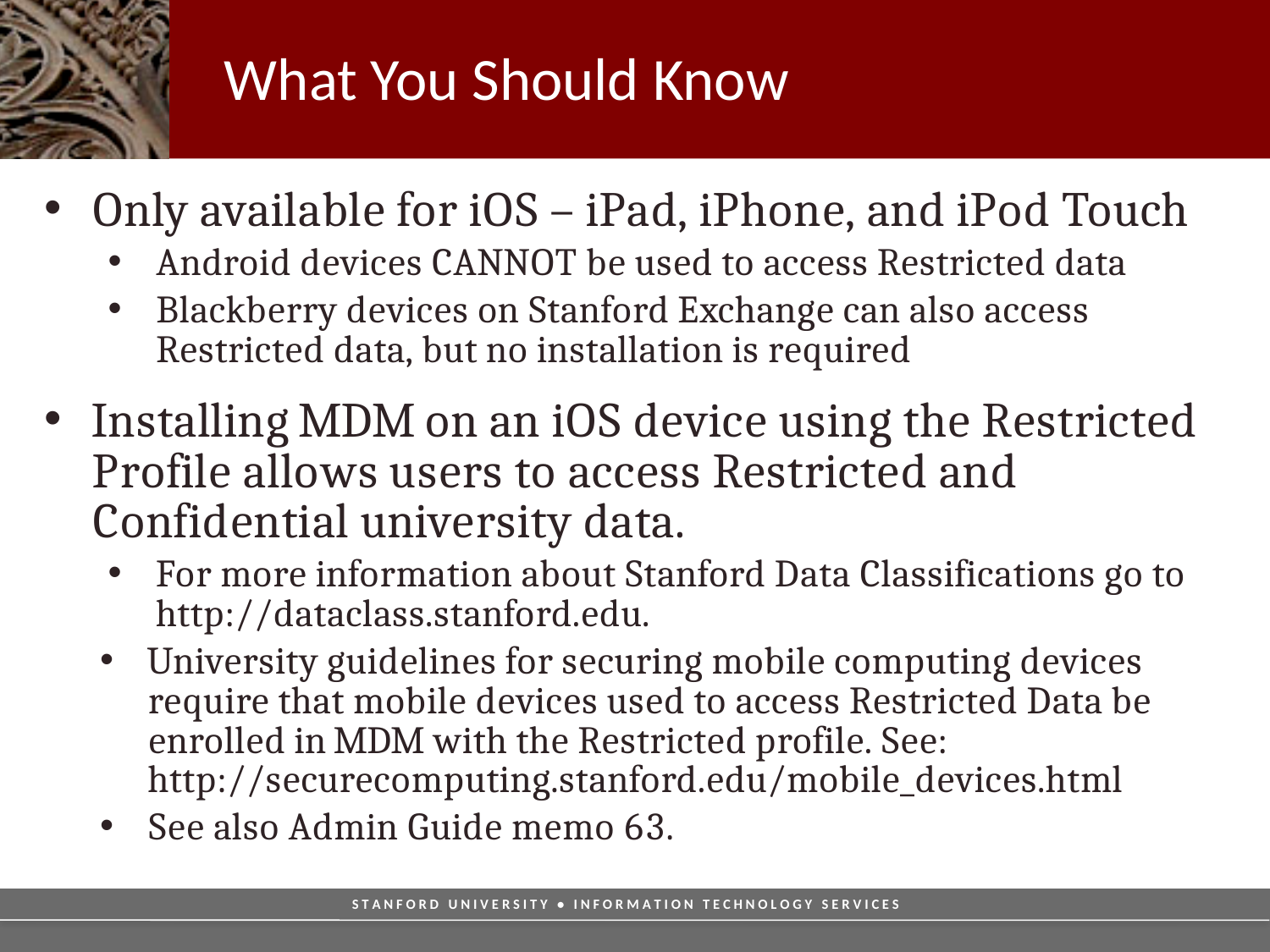

# What You Should Know
Only available for iOS – iPad, iPhone, and iPod Touch
Android devices CANNOT be used to access Restricted data
Blackberry devices on Stanford Exchange can also access Restricted data, but no installation is required
Installing MDM on an iOS device using the Restricted Profile allows users to access Restricted and Confidential university data.
For more information about Stanford Data Classifications go to http://dataclass.stanford.edu.
University guidelines for securing mobile computing devices require that mobile devices used to access Restricted Data be enrolled in MDM with the Restricted profile. See:
http://securecomputing.stanford.edu/mobile_devices.html
See also Admin Guide memo 63.